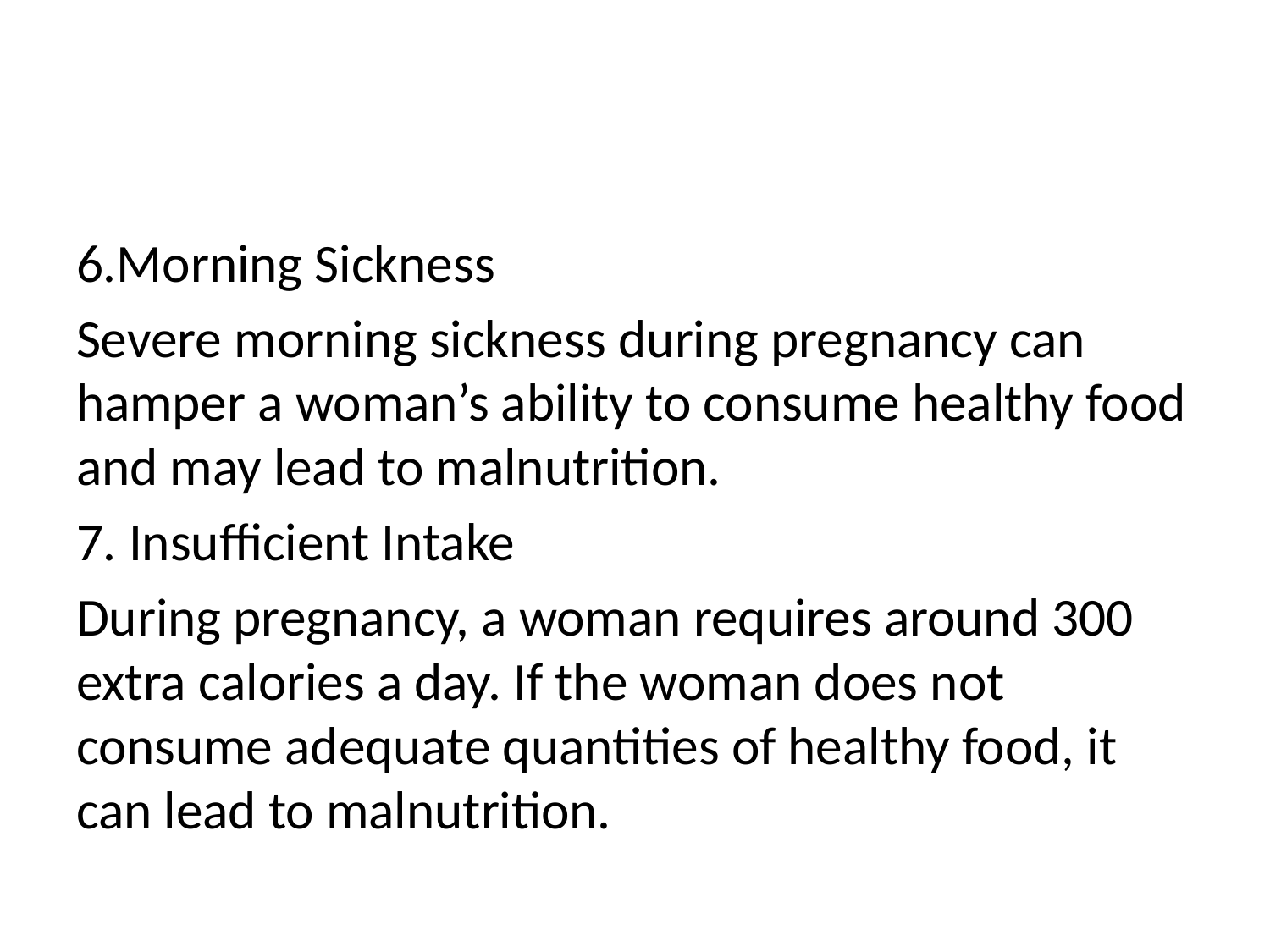

#
6.Morning Sickness
Severe morning sickness during pregnancy can hamper a woman’s ability to consume healthy food and may lead to malnutrition.
7. Insufficient Intake
During pregnancy, a woman requires around 300 extra calories a day. If the woman does not consume adequate quantities of healthy food, it can lead to malnutrition.